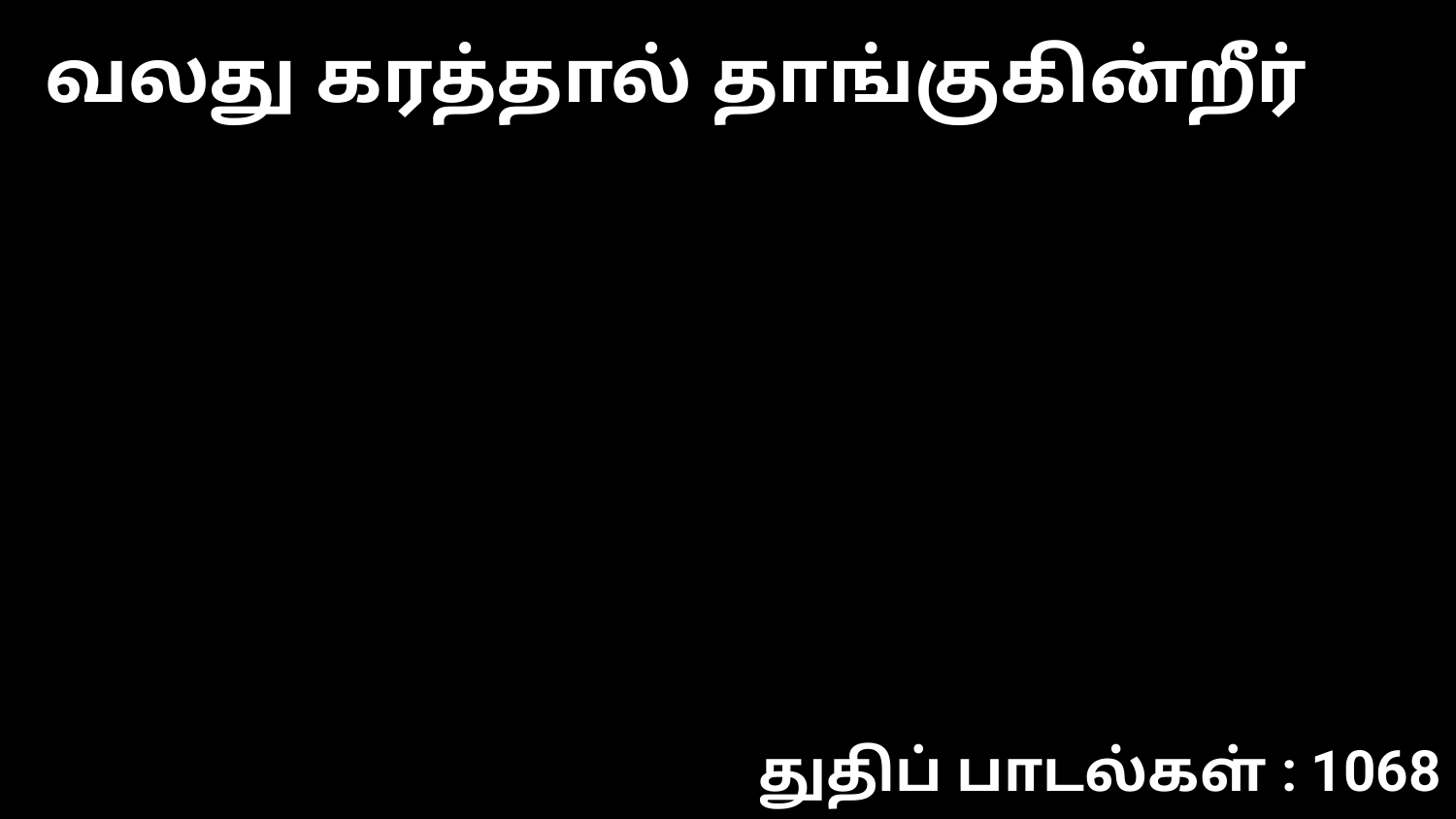

வலது கரத்தால் தாங்குகின்றீர்
துதிப் பாடல்கள் : 1068